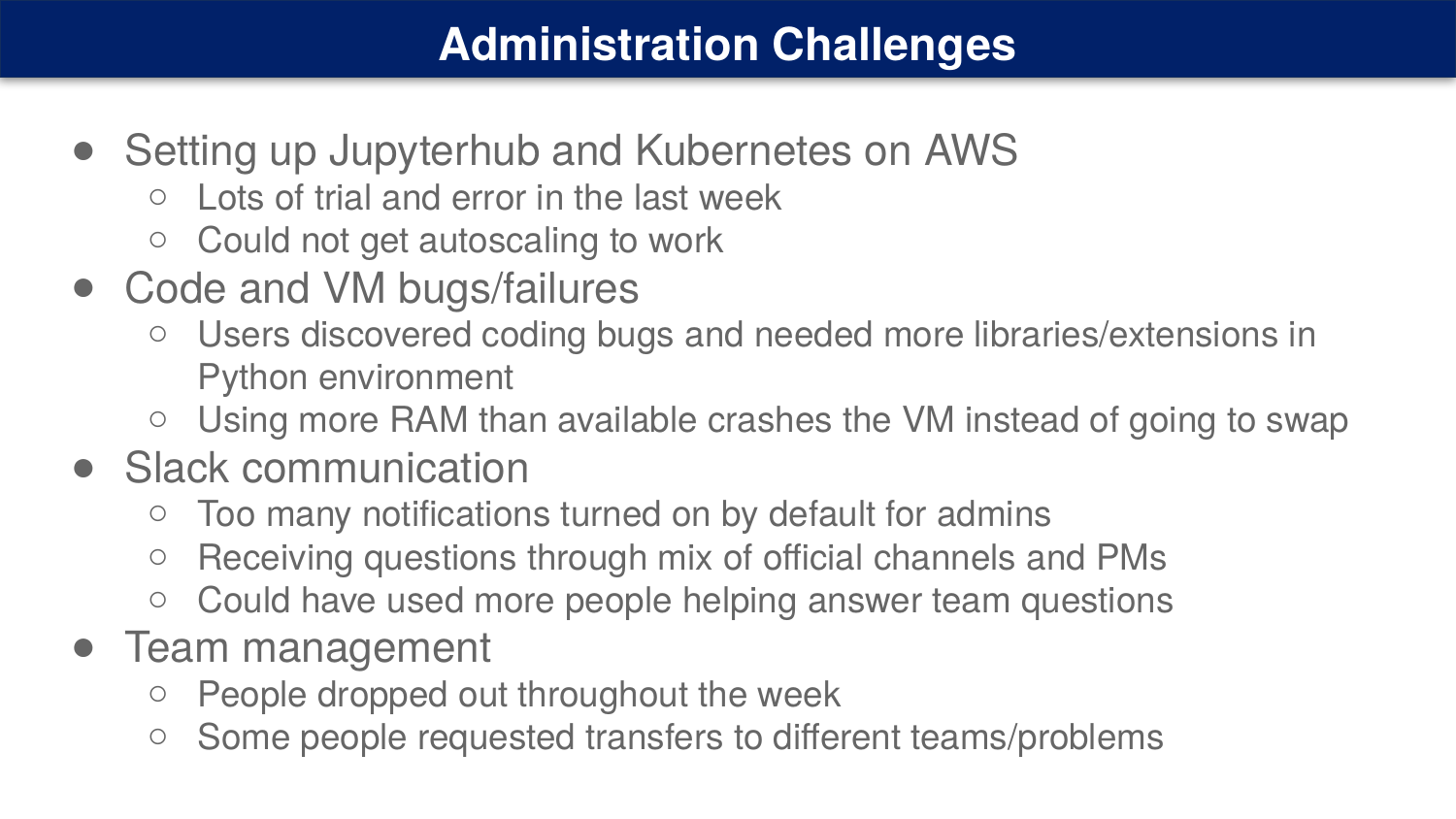

# Administration Challenges
Setting up Jupyterhub and Kubernetes on AWS
Lots of trial and error in the last week
Could not get autoscaling to work
Code and VM bugs/failures
Users discovered coding bugs and needed more libraries/extensions in Python environment
Using more RAM than available crashes the VM instead of going to swap
Slack communication
Too many notifications turned on by default for admins
Receiving questions through mix of official channels and PMs
Could have used more people helping answer team questions
Team management
People dropped out throughout the week
Some people requested transfers to different teams/problems